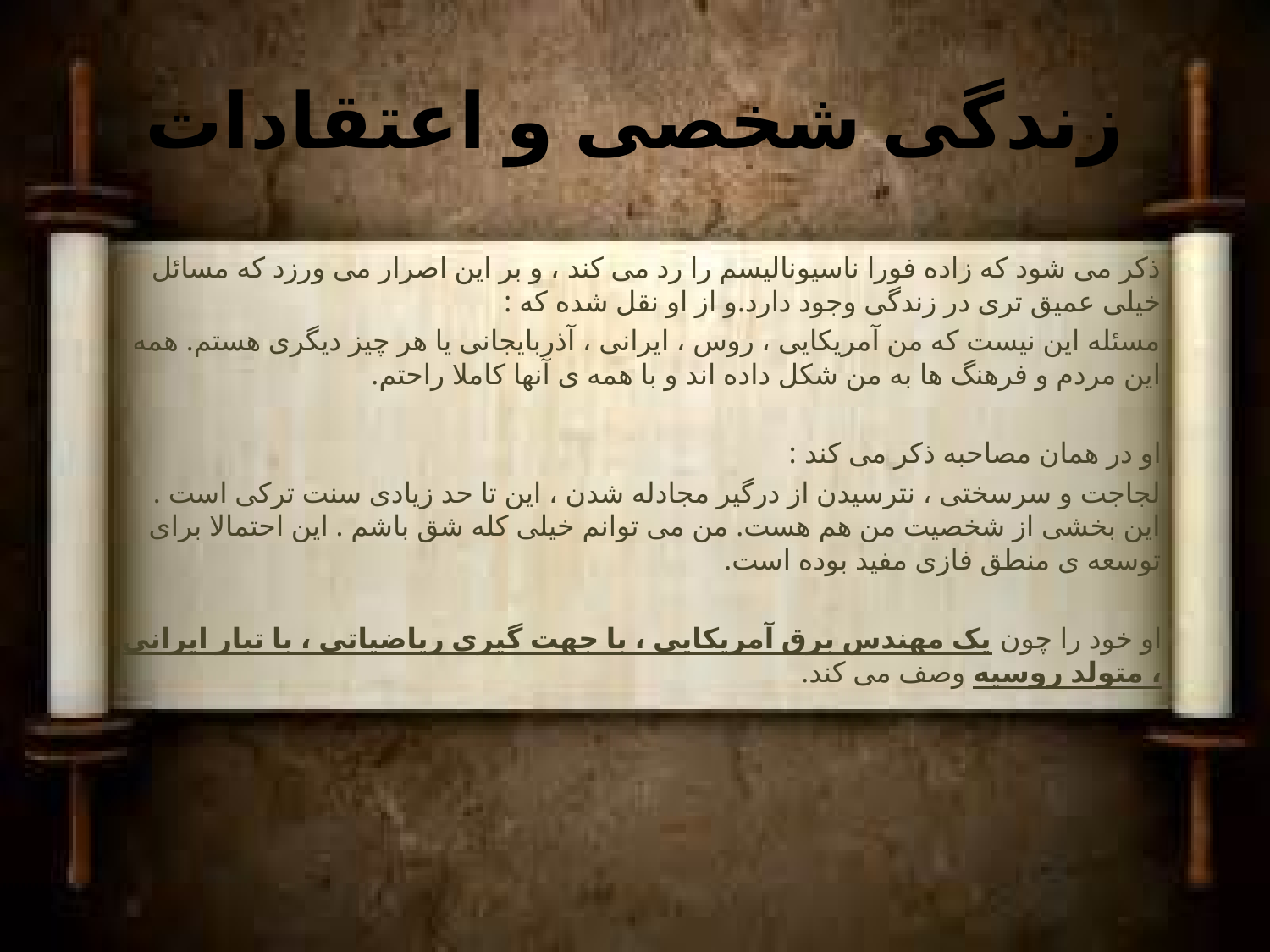

# زندگی شخصی و اعتقادات
ذکر می شود که زاده فورا ناسیونالیسم را رد می کند ، و بر این اصرار می ورزد که مسائل خیلی عمیق تری در زندگی وجود دارد.و از او نقل شده که :
مسئله این نیست که من آمریکایی ، روس ، ایرانی ، آذربایجانی یا هر چیز دیگری هستم. همه این مردم و فرهنگ ها به من شکل داده اند و با همه ی آنها کاملا راحتم.

او در همان مصاحبه ذکر می کند :
لجاجت و سرسختی ، نترسیدن از درگیر مجادله شدن ، این تا حد زیادی سنت ترکی است . این بخشی از شخصیت من هم هست. من می توانم خیلی کله شق باشم . این احتمالا برای توسعه ی منطق فازی مفید بوده است.

او خود را چون یک مهندس برق آمریکایی ، با جهت گیری ریاضیاتی ، با تبار ایرانی ، متولد روسیه وصف می کند.